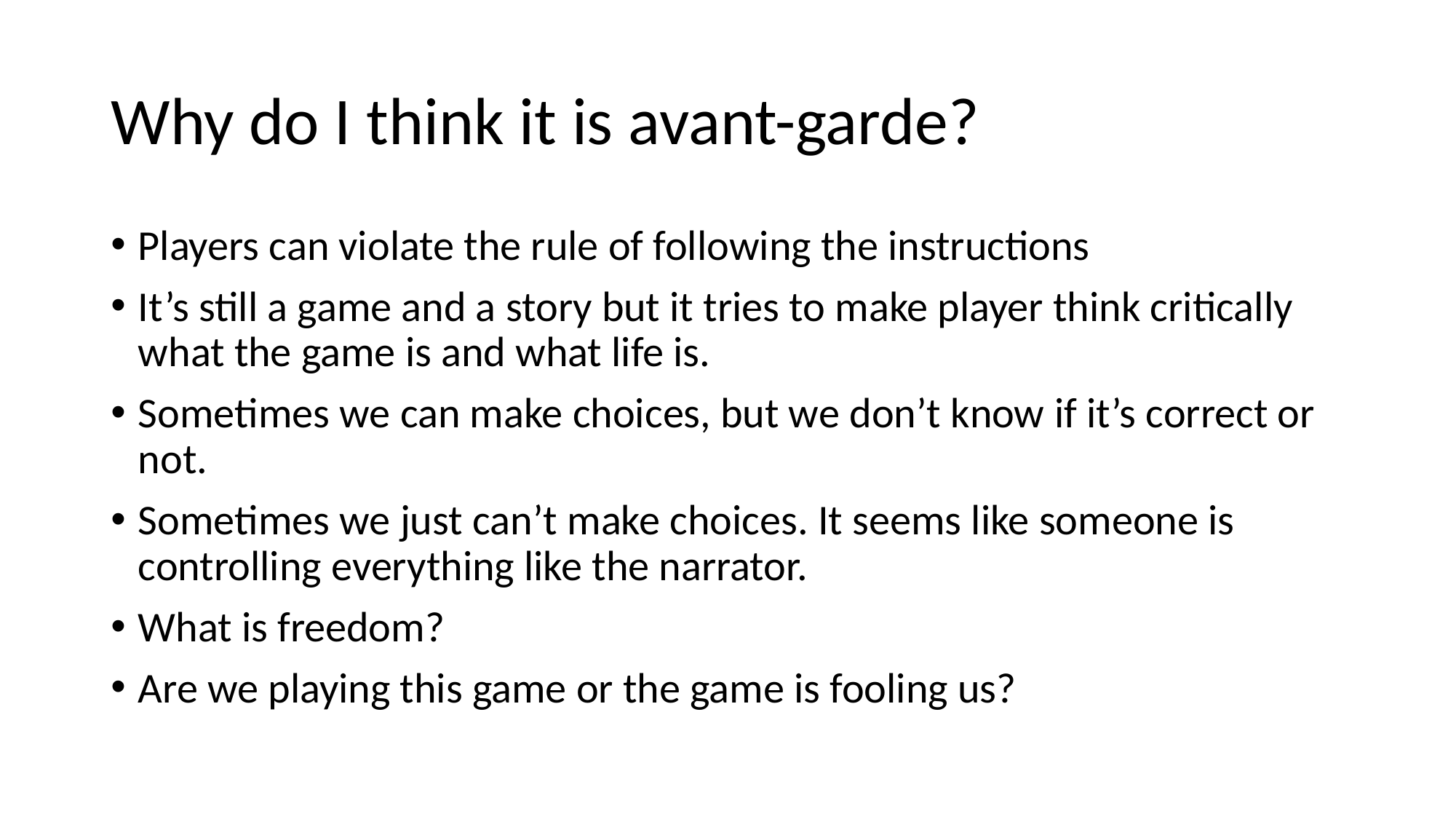

# Why do I think it is avant-garde?
Players can violate the rule of following the instructions
It’s still a game and a story but it tries to make player think critically what the game is and what life is.
Sometimes we can make choices, but we don’t know if it’s correct or not.
Sometimes we just can’t make choices. It seems like someone is controlling everything like the narrator.
What is freedom?
Are we playing this game or the game is fooling us?